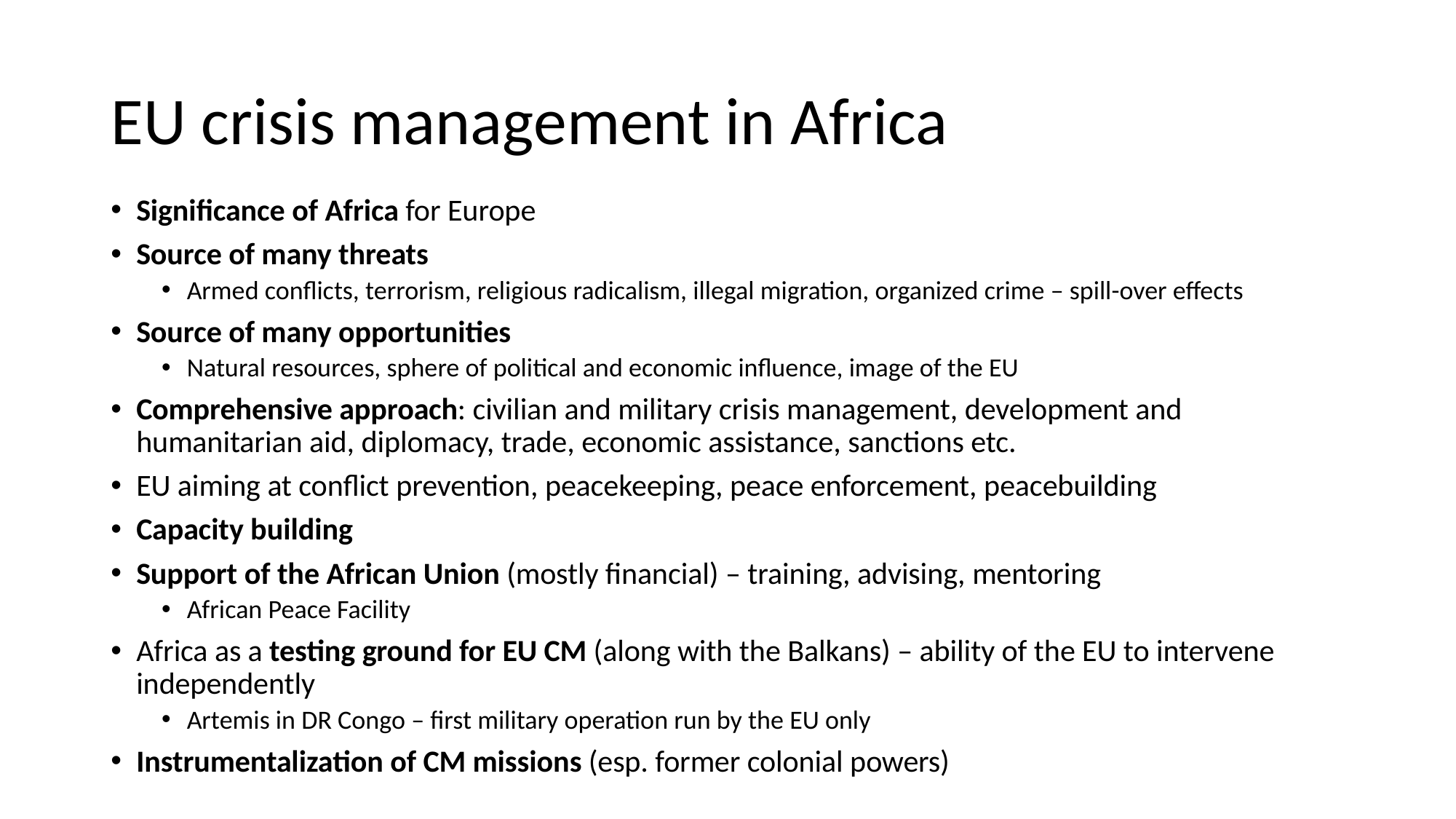

# EU crisis management in Africa
Significance of Africa for Europe
Source of many threats
Armed conflicts, terrorism, religious radicalism, illegal migration, organized crime – spill-over effects
Source of many opportunities
Natural resources, sphere of political and economic influence, image of the EU
Comprehensive approach: civilian and military crisis management, development and humanitarian aid, diplomacy, trade, economic assistance, sanctions etc.
EU aiming at conflict prevention, peacekeeping, peace enforcement, peacebuilding
Capacity building
Support of the African Union (mostly financial) – training, advising, mentoring
African Peace Facility
Africa as a testing ground for EU CM (along with the Balkans) – ability of the EU to intervene independently
Artemis in DR Congo – first military operation run by the EU only
Instrumentalization of CM missions (esp. former colonial powers)